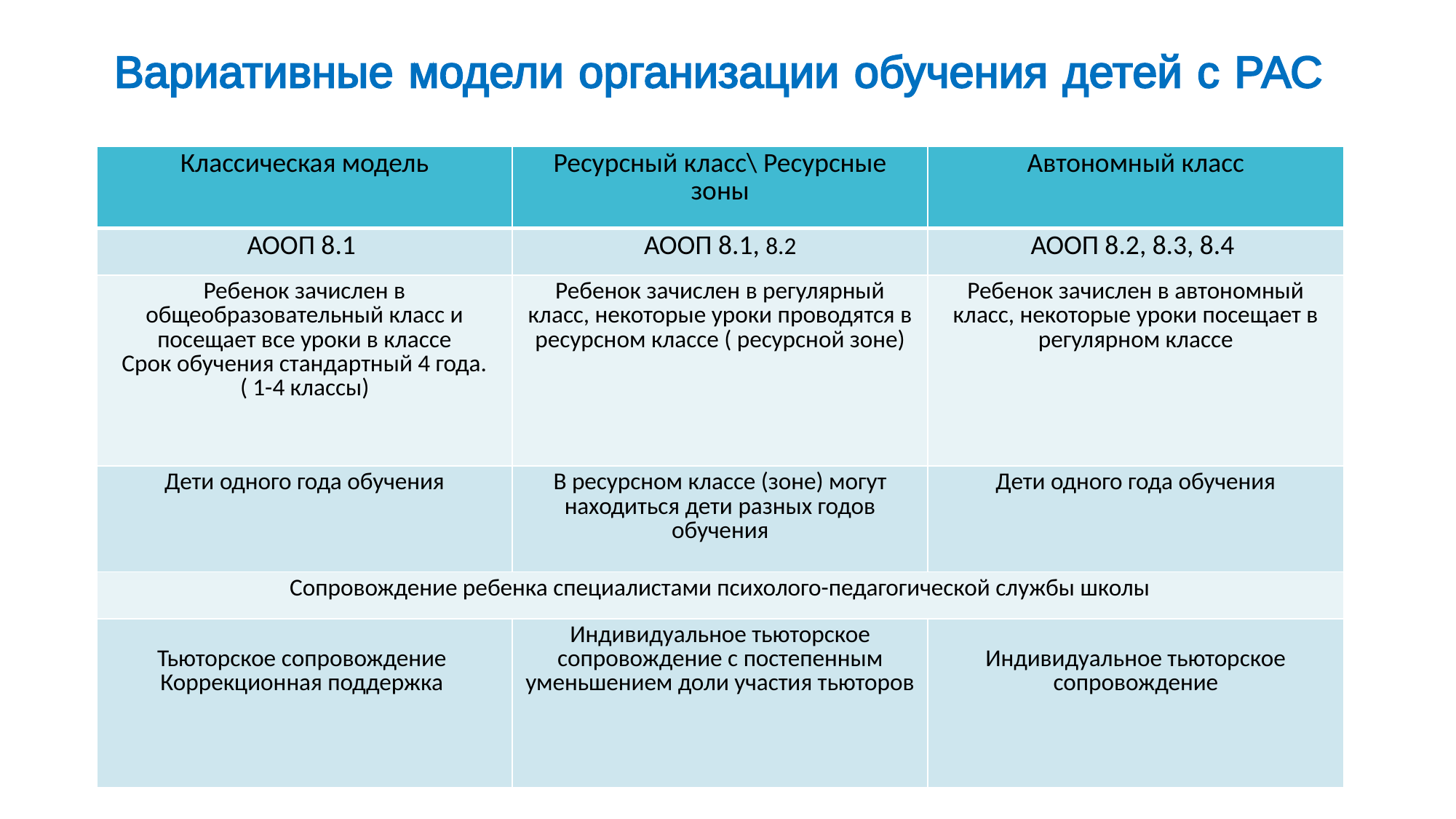

# Вариативные модели организации обучения детей с РАС
| Классическая модель | Ресурсный класс\ Ресурсные зоны | Автономный класс |
| --- | --- | --- |
| АООП 8.1 | АООП 8.1, 8.2 | АООП 8.2, 8.3, 8.4 |
| Ребенок зачислен в общеобразовательный класс и посещает все уроки в классе Срок обучения стандартный 4 года. ( 1-4 классы) | Ребенок зачислен в регулярный класс, некоторые уроки проводятся в ресурсном классе ( ресурсной зоне) | Ребенок зачислен в автономный класс, некоторые уроки посещает в регулярном классе |
| Дети одного года обучения | В ресурсном классе (зоне) могут находиться дети разных годов обучения | Дети одного года обучения |
| Сопровождение ребенка специалистами психолого-педагогической службы школы |  |  |
| Тьюторское сопровождение Коррекционная поддержка | Индивидуальное тьюторское сопровождение с постепенным уменьшением доли участия тьюторов | Индивидуальное тьюторское сопровождение |